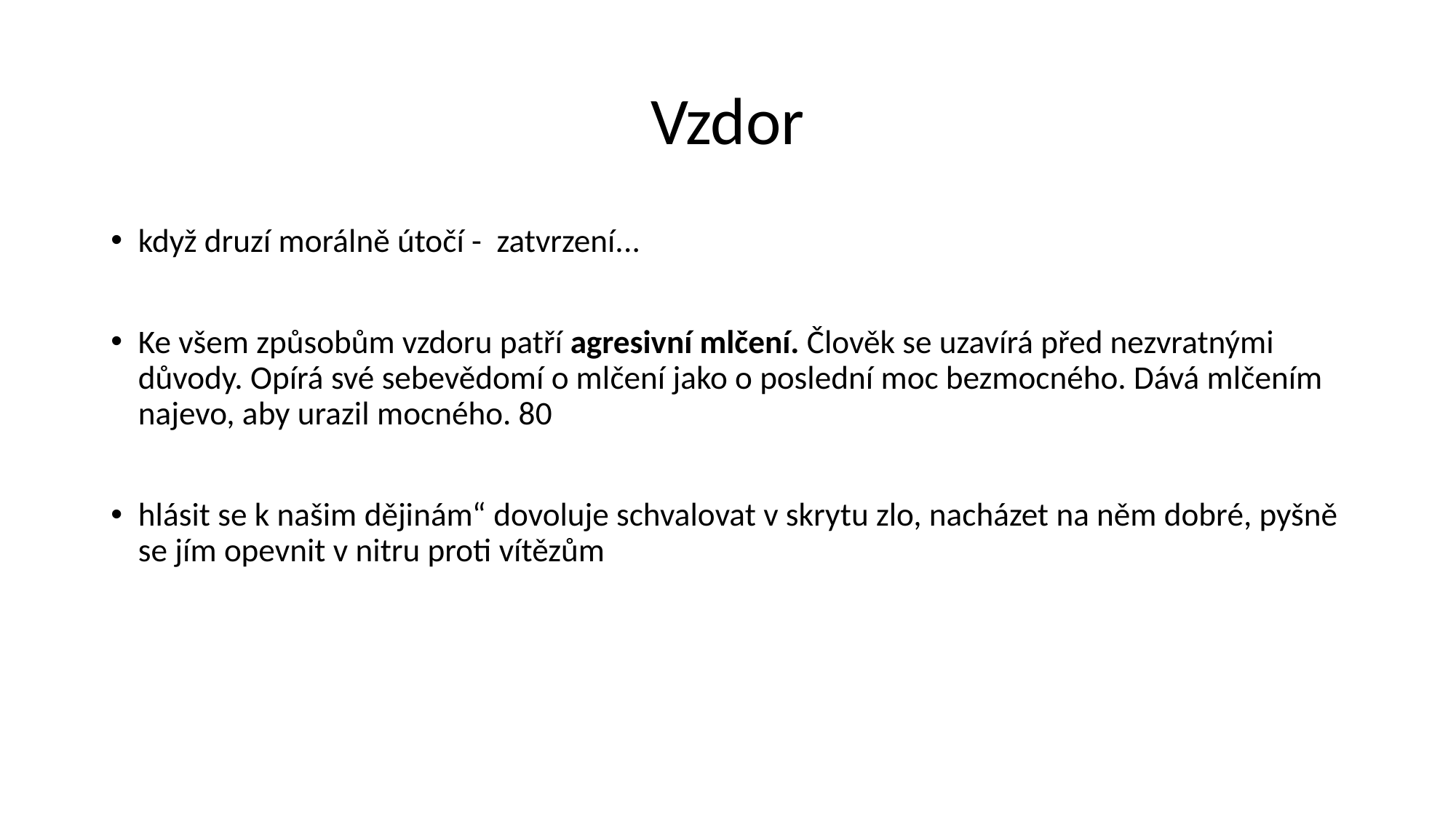

# Vzdor
když druzí morálně útočí -  zatvrzení...

Ke všem způsobům vzdoru patří agresivní mlčení. Člověk se uzavírá před nezvratnými důvody. Opírá své sebevědomí o mlčení jako o poslední moc bezmocného. Dává mlčením najevo, aby urazil mocného. 80

hlásit se k našim dějinám“ dovoluje schvalovat v skrytu zlo, nacházet na něm dobré, pyšně se jím opevnit v nitru proti vítězům